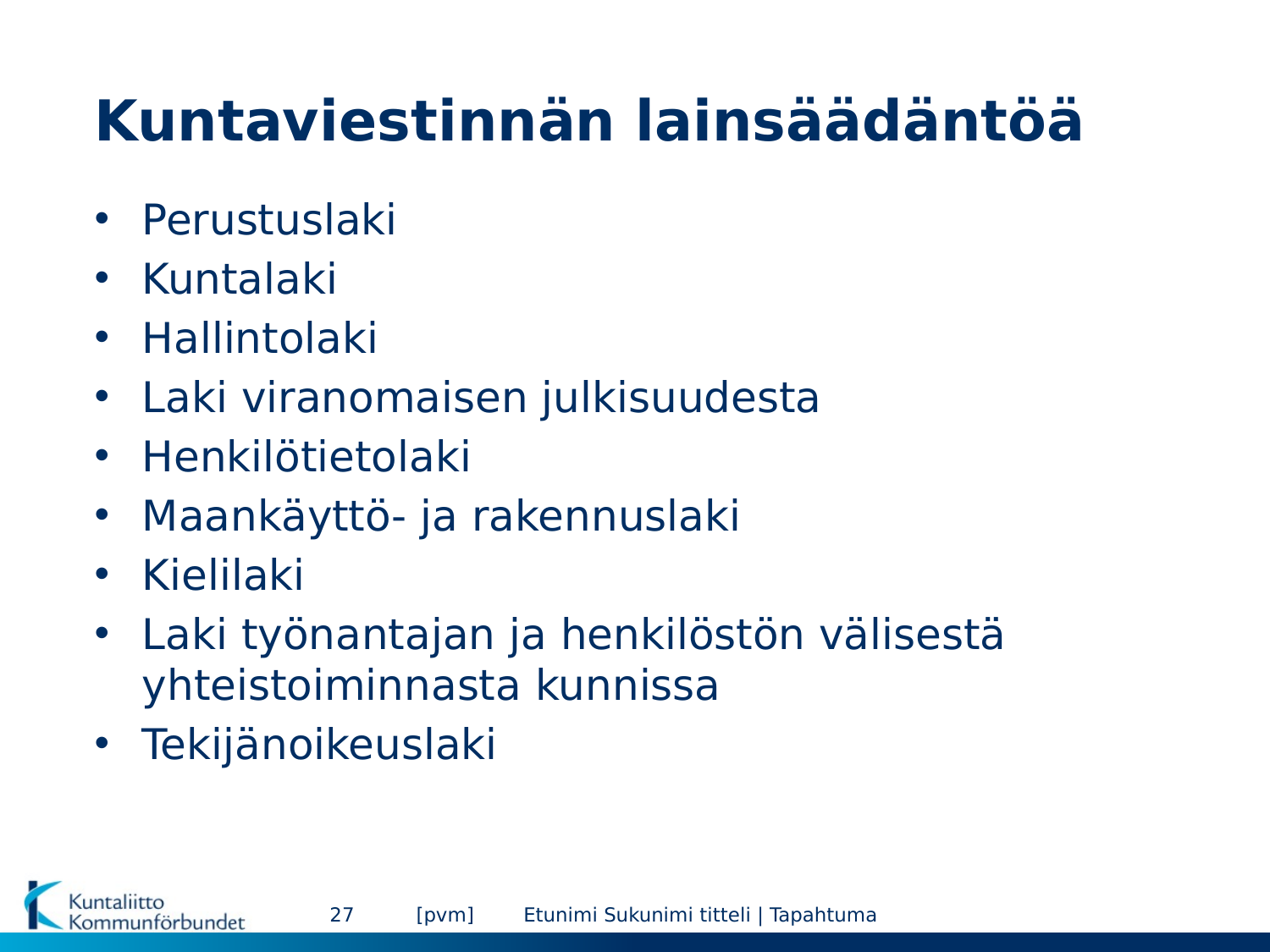

# Kuntaviestinnän lainsäädäntöä
Perustuslaki
Kuntalaki
Hallintolaki
Laki viranomaisen julkisuudesta
Henkilötietolaki
Maankäyttö- ja rakennuslaki
Kielilaki
Laki työnantajan ja henkilöstön välisestä yhteistoiminnasta kunnissa
Tekijänoikeuslaki

27
[pvm]
Etunimi Sukunimi titteli | Tapahtuma